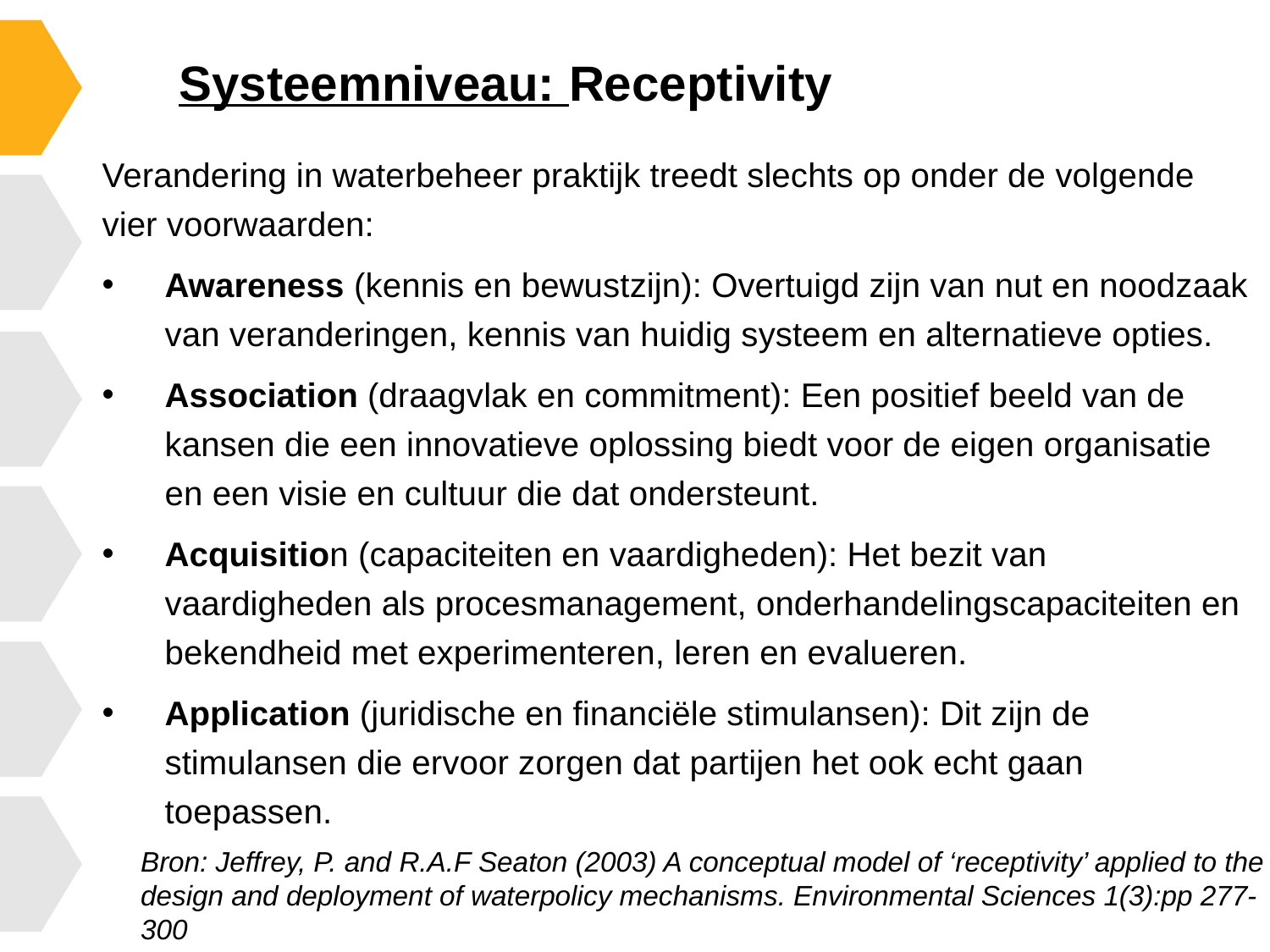

# Systeemniveau: Receptivity
Verandering in waterbeheer praktijk treedt slechts op onder de volgende vier voorwaarden:
Awareness (kennis en bewustzijn): Overtuigd zijn van nut en noodzaak van veranderingen, kennis van huidig systeem en alternatieve opties.
Association (draagvlak en commitment): Een positief beeld van de kansen die een innovatieve oplossing biedt voor de eigen organisatie en een visie en cultuur die dat ondersteunt.
Acquisition (capaciteiten en vaardigheden): Het bezit van vaardigheden als procesmanagement, onderhandelingscapaciteiten en bekendheid met experimenteren, leren en evalueren.
Application (juridische en financiële stimulansen): Dit zijn de stimulansen die ervoor zorgen dat partijen het ook echt gaan toepassen.

Bron: Jeffrey, P. and R.A.F Seaton (2003) A conceptual model of ‘receptivity’ applied to the design and deployment of waterpolicy mechanisms. Environmental Sciences 1(3):pp 277-300